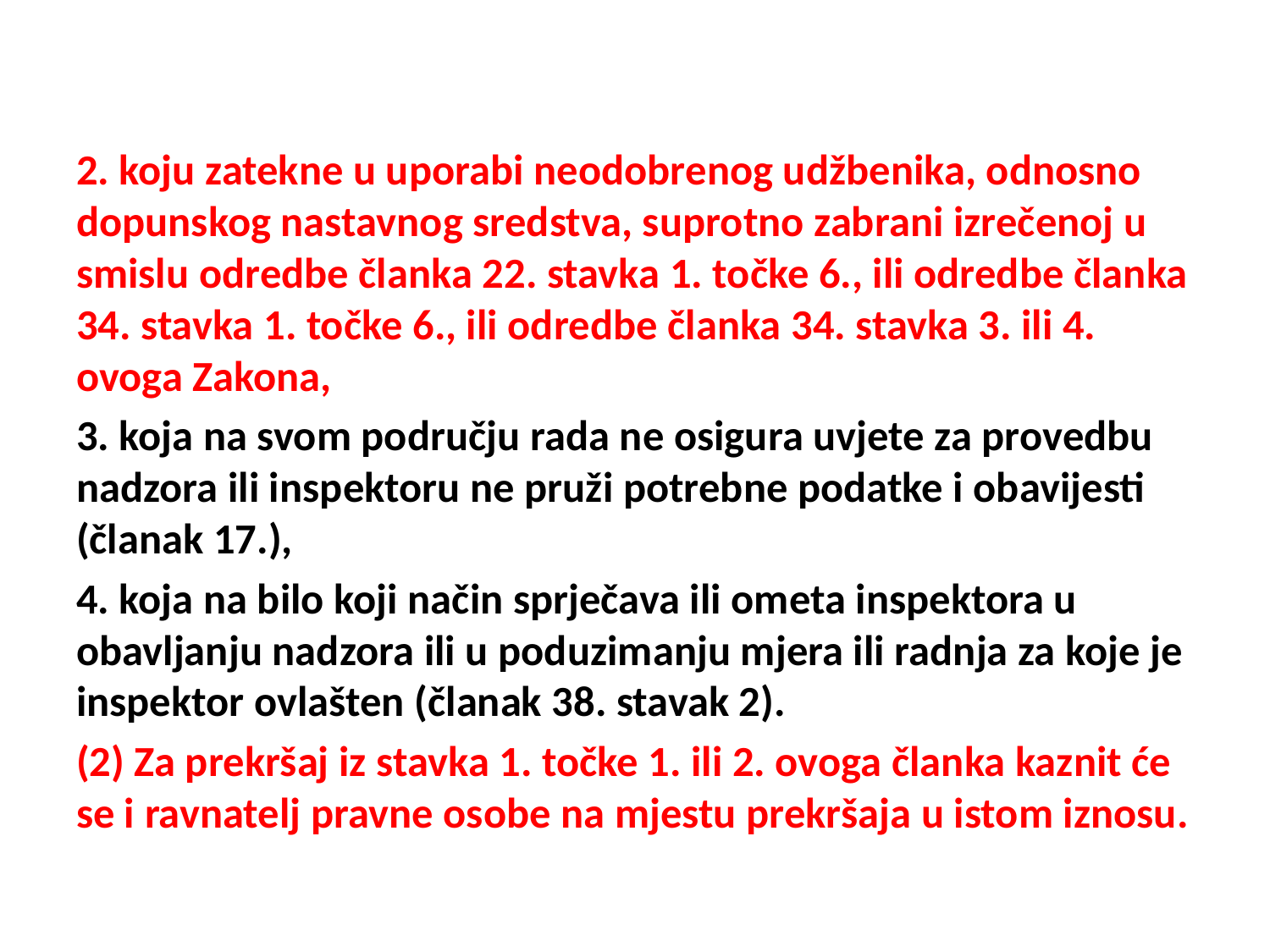

#
2. koju zatekne u uporabi neodobrenog udžbenika, odnosno dopunskog nastavnog sredstva, suprotno zabrani izrečenoj u smislu odredbe članka 22. stavka 1. točke 6., ili odredbe članka 34. stavka 1. točke 6., ili odredbe članka 34. stavka 3. ili 4. ovoga Zakona,
3. koja na svom području rada ne osigura uvjete za provedbu nadzora ili inspektoru ne pruži potrebne podatke i obavijesti (članak 17.),
4. koja na bilo koji način sprječava ili ometa inspektora u obavljanju nadzora ili u poduzimanju mjera ili radnja za koje je inspektor ovlašten (članak 38. stavak 2).
(2) Za prekršaj iz stavka 1. točke 1. ili 2. ovoga članka kaznit će se i ravnatelj pravne osobe na mjestu prekršaja u istom iznosu.